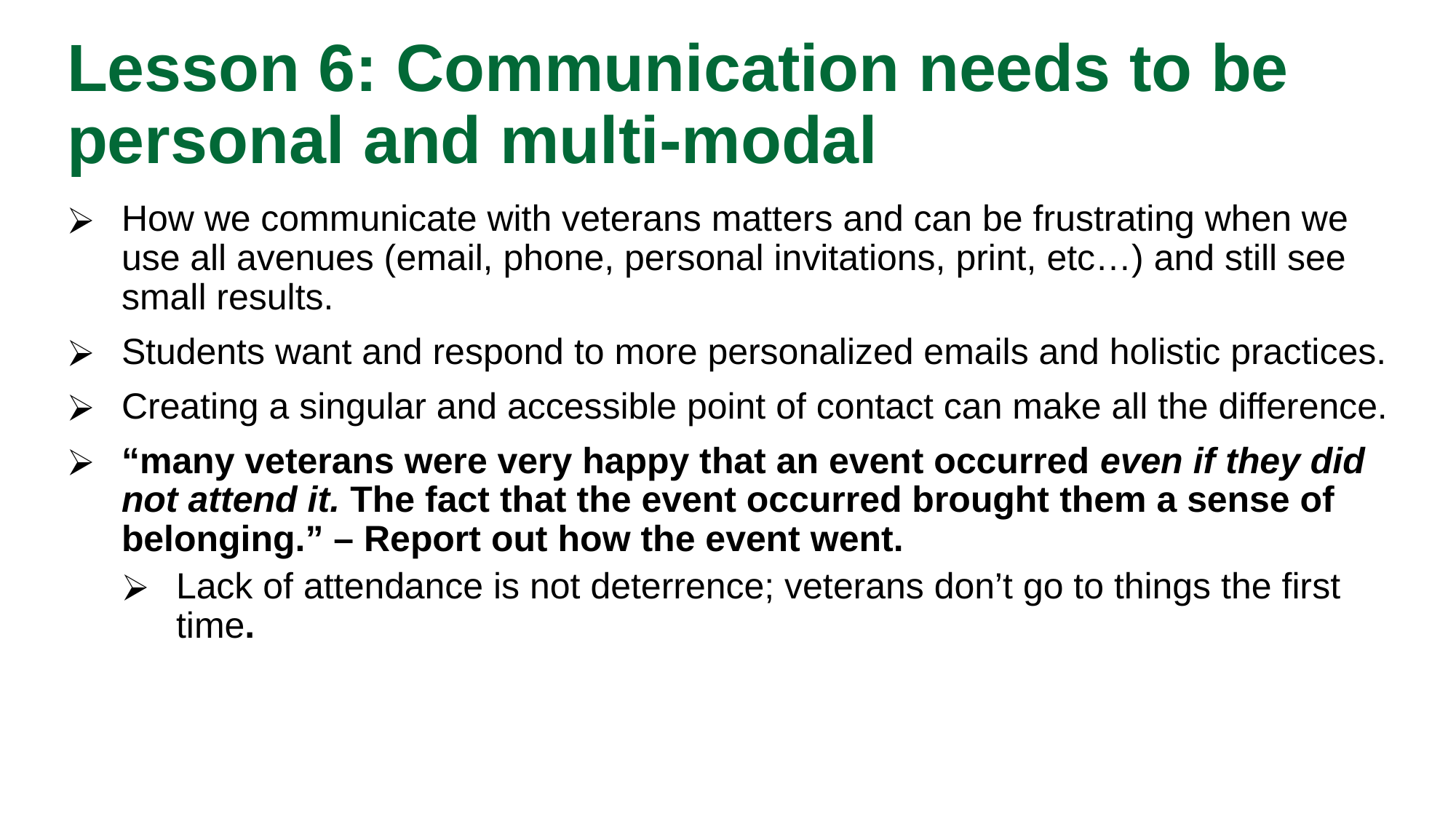

# Lesson 6: Communication needs to be personal and multi-modal
How we communicate with veterans matters and can be frustrating when we use all avenues (email, phone, personal invitations, print, etc…) and still see small results.
Students want and respond to more personalized emails and holistic practices.
Creating a singular and accessible point of contact can make all the difference.
“many veterans were very happy that an event occurred even if they did not attend it. The fact that the event occurred brought them a sense of belonging.” – Report out how the event went.
Lack of attendance is not deterrence; veterans don’t go to things the first time.